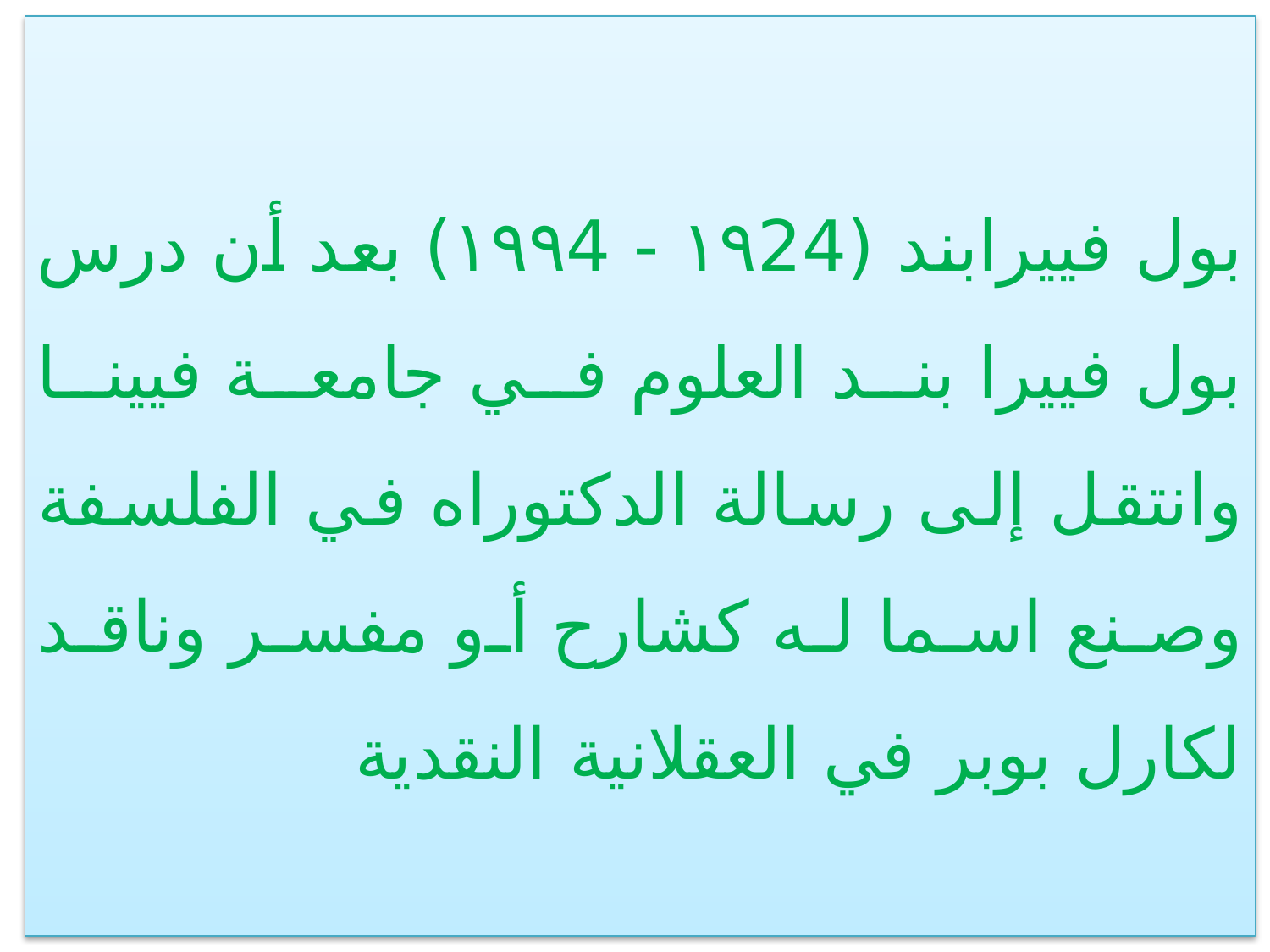

بول فييرابند (۱۹24 - ۱۹۹4) بعد أن درس بول فييرا بند العلوم في جامعة فيينا وانتقل إلى رسالة الدكتوراه في الفلسفة وصنع اسما له كشارح أو مفسر وناقد لكارل بوبر في العقلانية النقدية